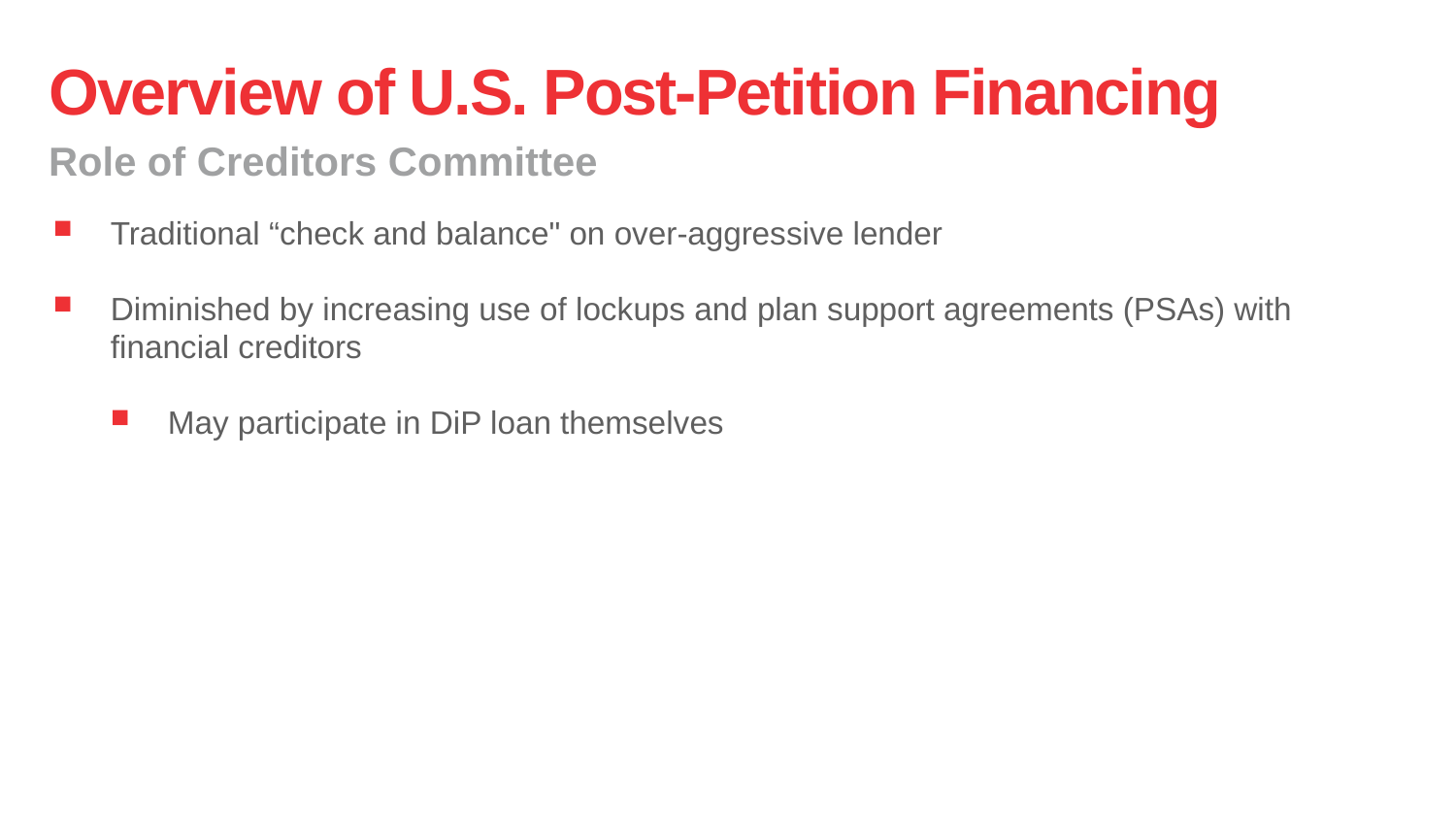

# Overview of U.S. Post-Petition Financing
Role of Creditors Committee
Traditional “check and balance" on over-aggressive lender
Diminished by increasing use of lockups and plan support agreements (PSAs) with financial creditors
May participate in DiP loan themselves